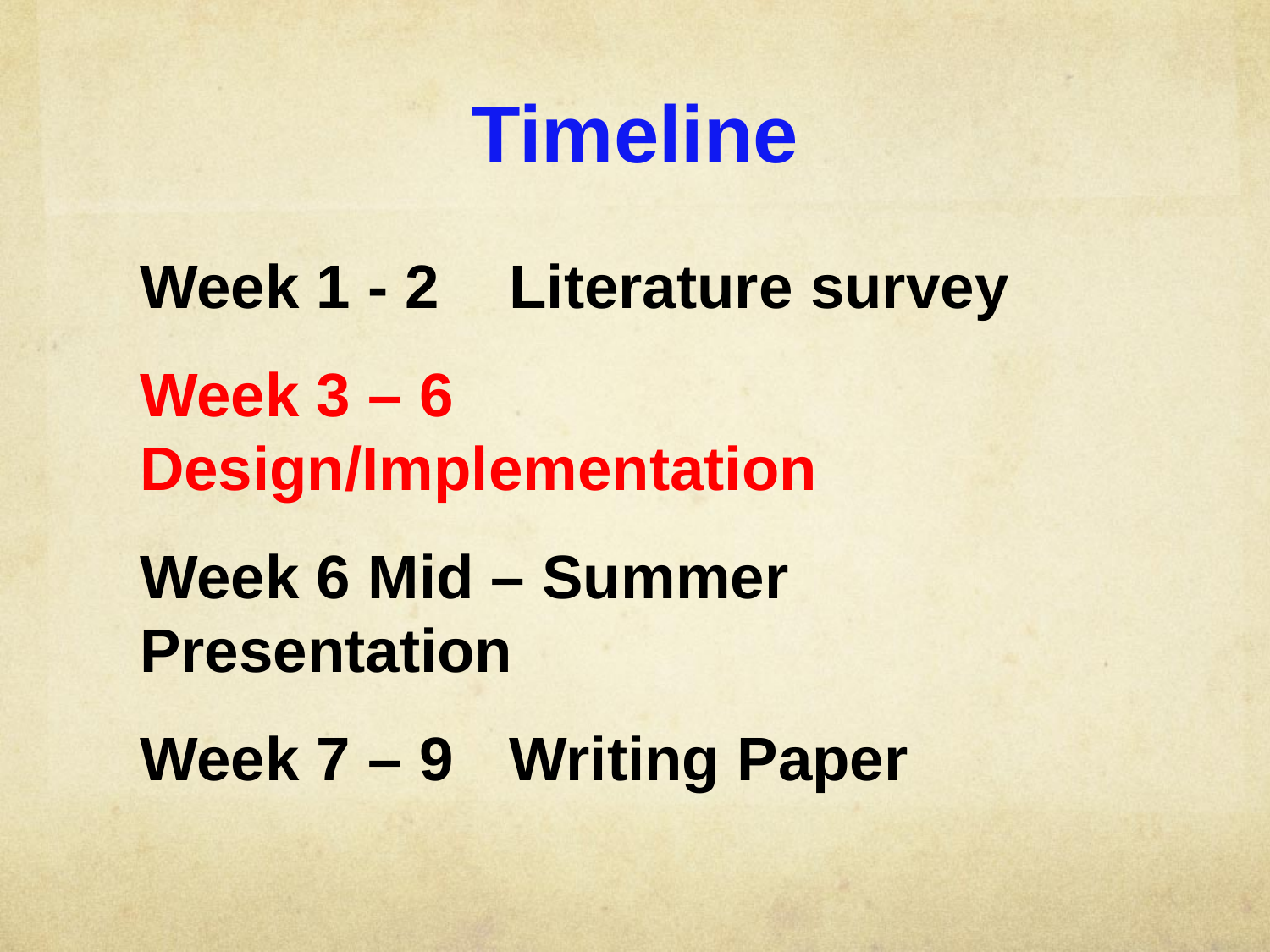

# Timeline
Week 1 - 2	Literature survey
Week 3 – 6 	Design/Implementation
Week 6 Mid – Summer Presentation
Week 7 – 9 	Writing Paper